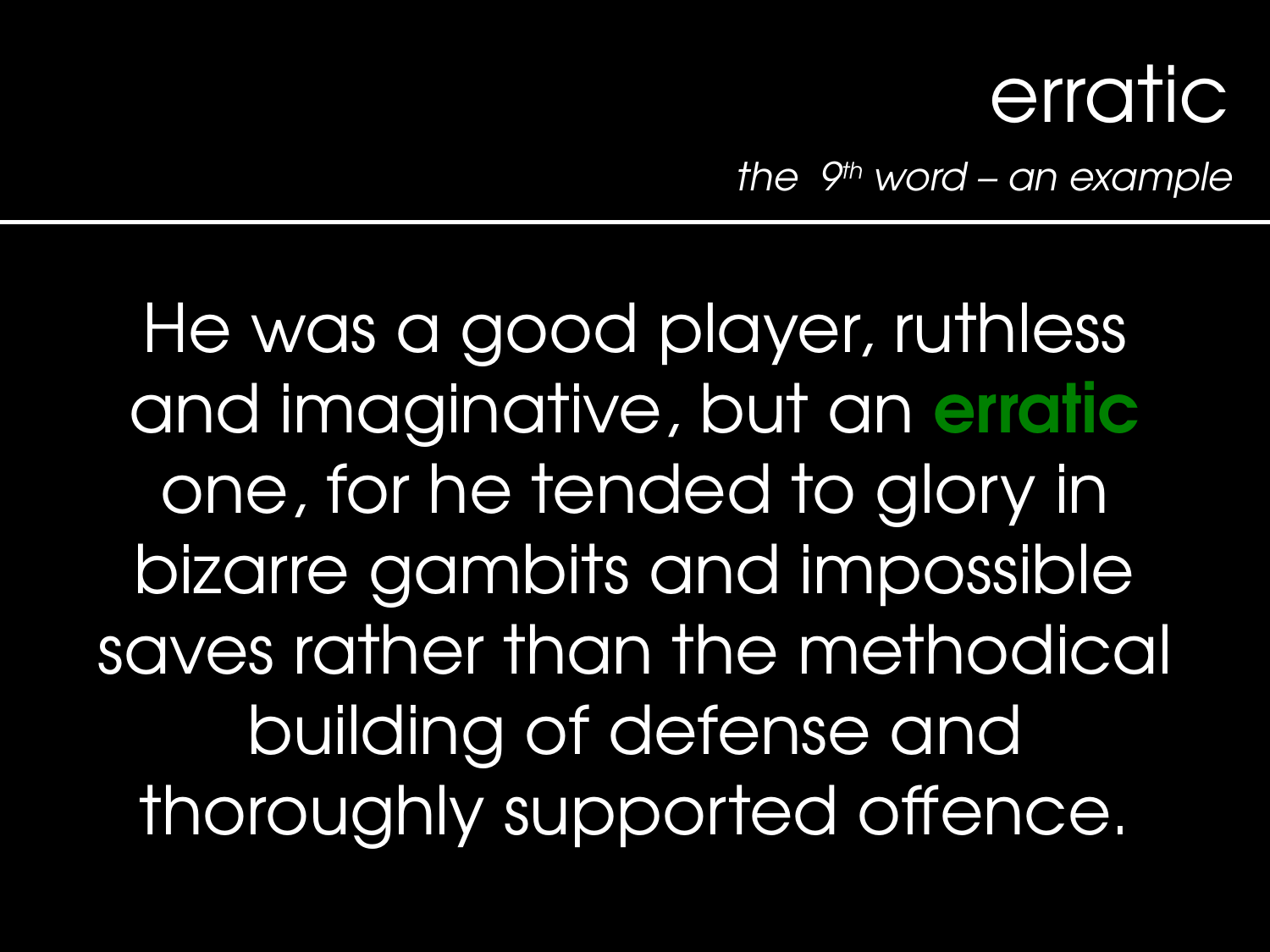

erratic
the  9th word – an example
He was a good player, ruthless and imaginative, but an erratic one, for he tended to glory in bizarre gambits and impossible saves rather than the methodical building of defense and thoroughly supported offence.